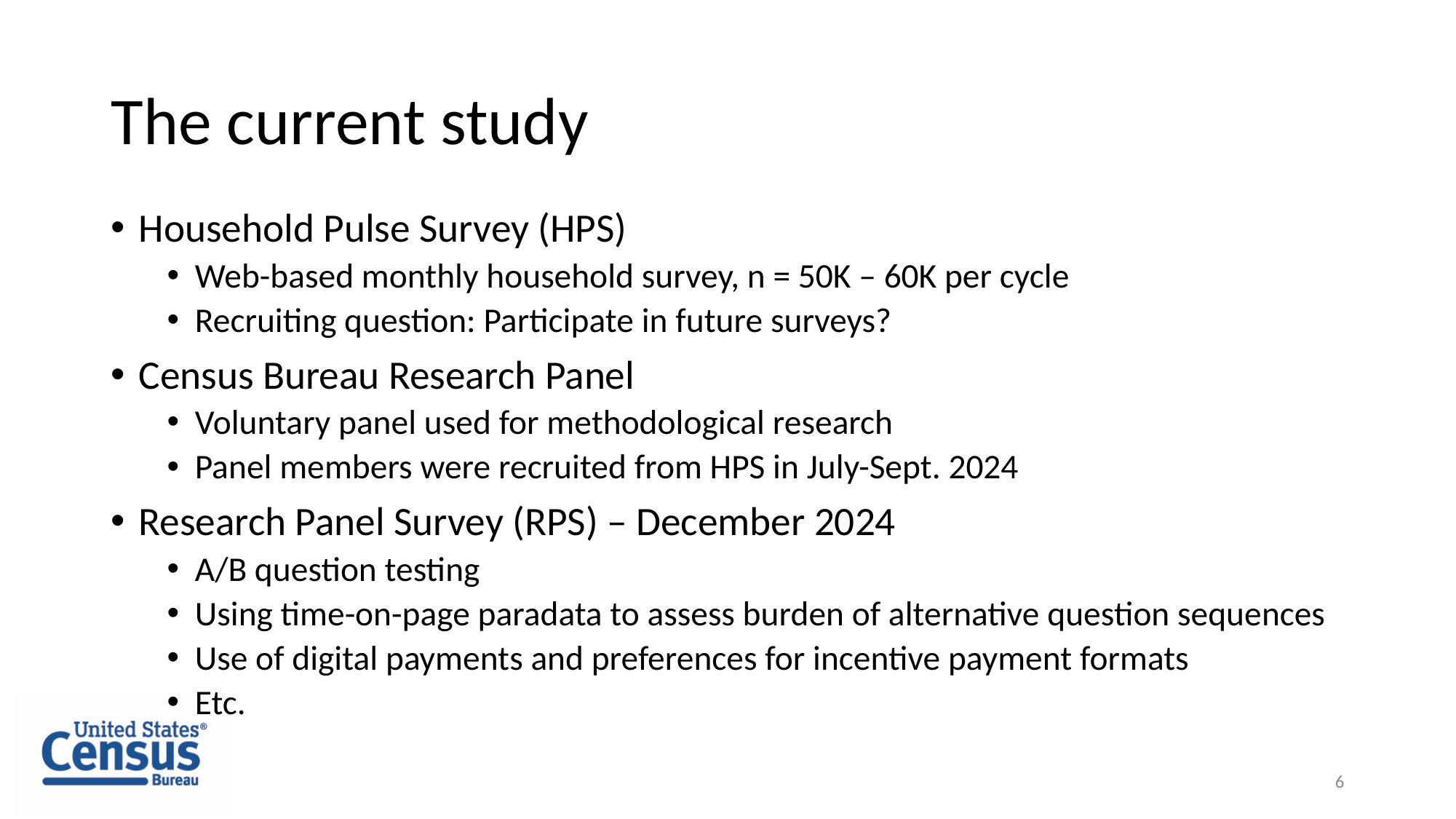

# The current study
Household Pulse Survey (HPS)
Web-based monthly household survey, n = 50K – 60K per cycle
Recruiting question: Participate in future surveys?
Census Bureau Research Panel
Voluntary panel used for methodological research
Panel members were recruited from HPS in July-Sept. 2024
Research Panel Survey (RPS) – December 2024
A/B question testing
Using time-on-page paradata to assess burden of alternative question sequences
Use of digital payments and preferences for incentive payment formats
Etc.

6